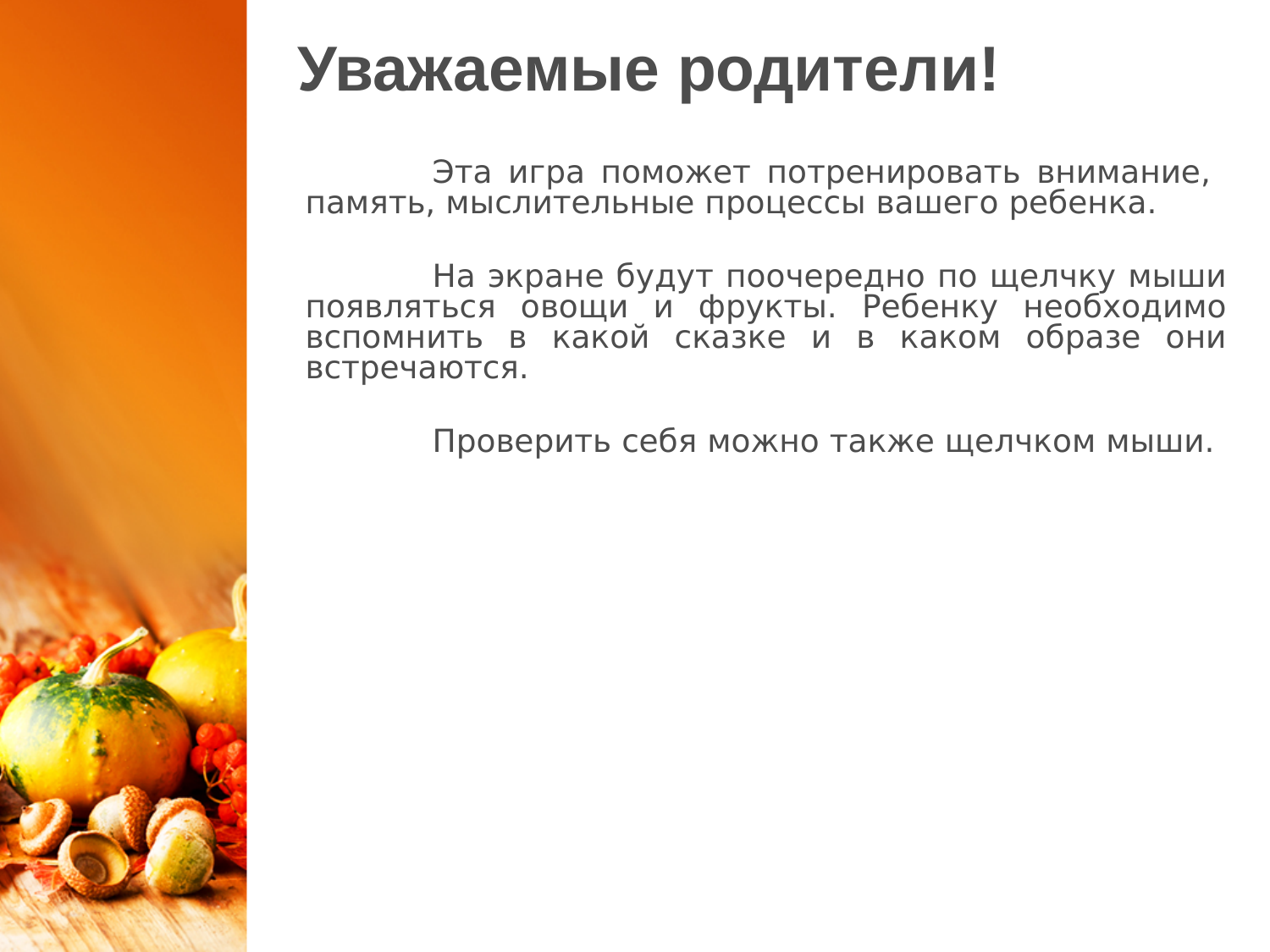

# Уважаемые родители!

		Эта игра поможет потренировать внимание,  память, мыслительные процессы вашего ребенка.

		На экране будут поочередно по щелчку мыши появляться овощи и фрукты. Ребенку необходимо вспомнить в какой сказке и в каком образе они встречаются.

		Проверить себя можно также щелчком мыши.